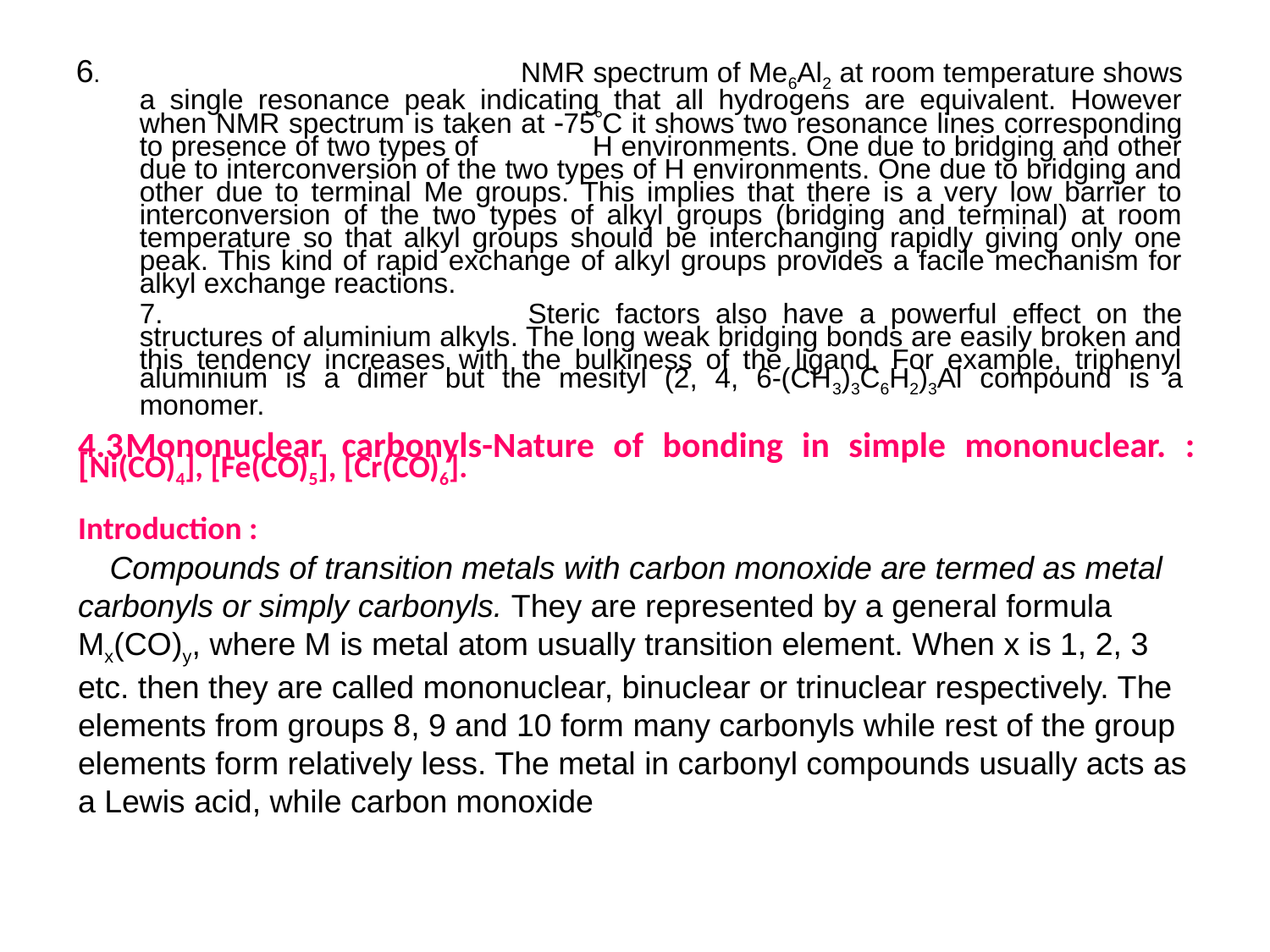

6. 				NMR spectrum of Me6Al2 at room temperature shows a single resonance peak indicating that all hydrogens are equivalent. However when NMR spectrum is taken at −75°C it shows two resonance lines corresponding to presence of two types of              H environments. One due to bridging and other due to interconversion of the two types of H environments. One due to bridging and other due to terminal Me groups. This implies that there is a very low barrier to interconversion of the two types of alkyl groups (bridging and terminal) at room temperature so that alkyl groups should be interchanging rapidly giving only one peak. This kind of rapid exchange of alkyl groups provides a facile mechanism for alkyl exchange reactions.
	7. 			Steric factors also have a powerful effect on the structures of aluminium alkyls. The long weak bridging bonds are easily broken and this tendency increases with the bulkiness of the ligand. For example, triphenyl aluminium is a dimer but the mesityl (2, 4, 6-(CH3)3C6H2)3Al compound is a monomer.
4.3	Mononuclear carbonyls-Nature of bonding in simple mononuclear. : [Ni(CO)4], [Fe(CO)5], [Cr(CO)6].

Introduction :
	Compounds of transition metals with carbon monoxide are termed as metal carbonyls or simply carbonyls. They are represented by a general formula Mx(CO)y, where M is metal atom usually transition element. When x is 1, 2, 3 etc. then they are called mononuclear, binuclear or trinuclear respectively. The elements from groups 8, 9 and 10 form many carbonyls while rest of the group elements form relatively less. The metal in carbonyl compounds usually acts as a Lewis acid, while carbon monoxide